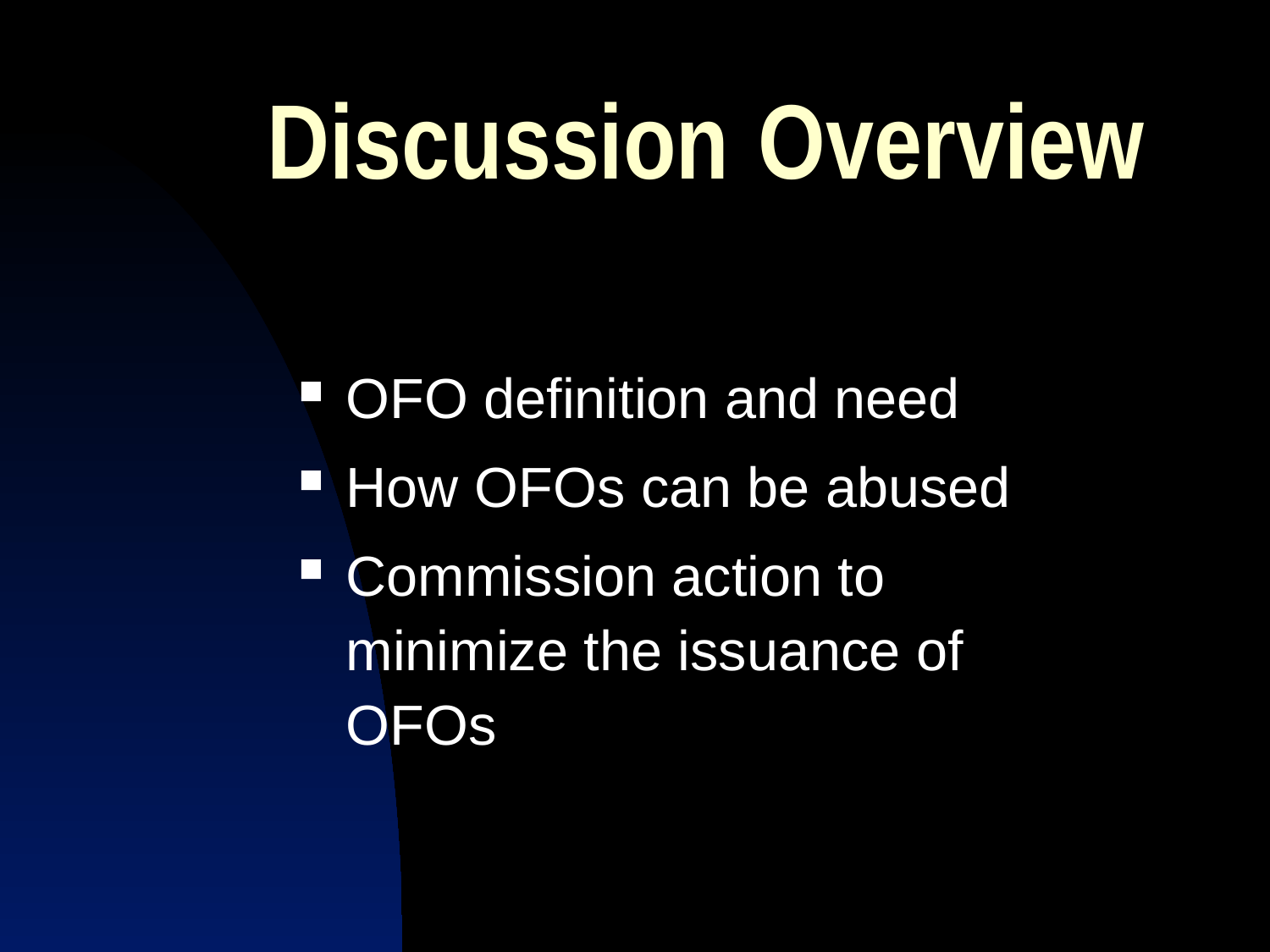

# Discussion Overview
OFO definition and need
How OFOs can be abused
Commission action to minimize the issuance of OFOs